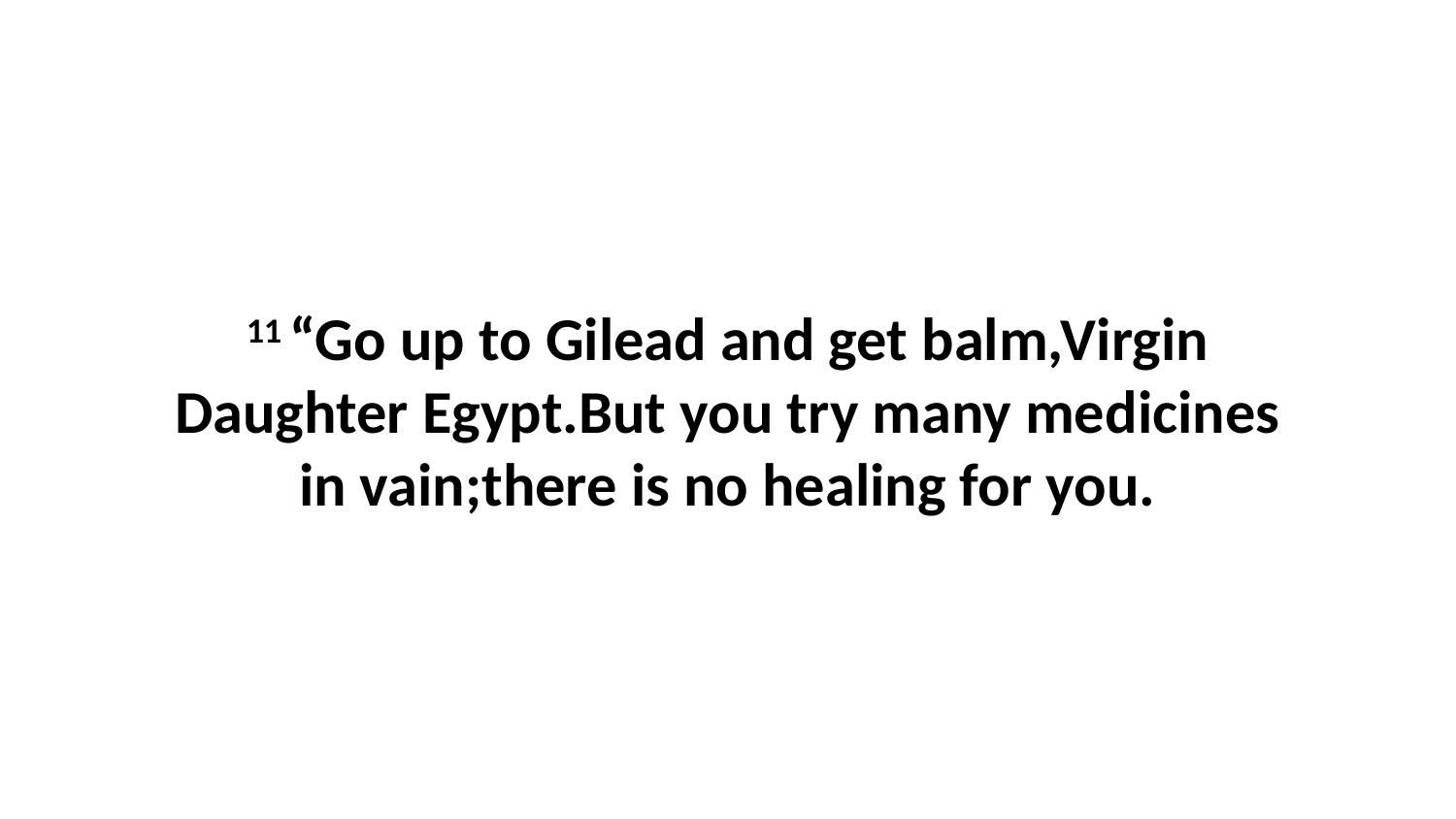

11 “Go up to Gilead and get balm,Virgin Daughter Egypt.But you try many medicines in vain;there is no healing for you.